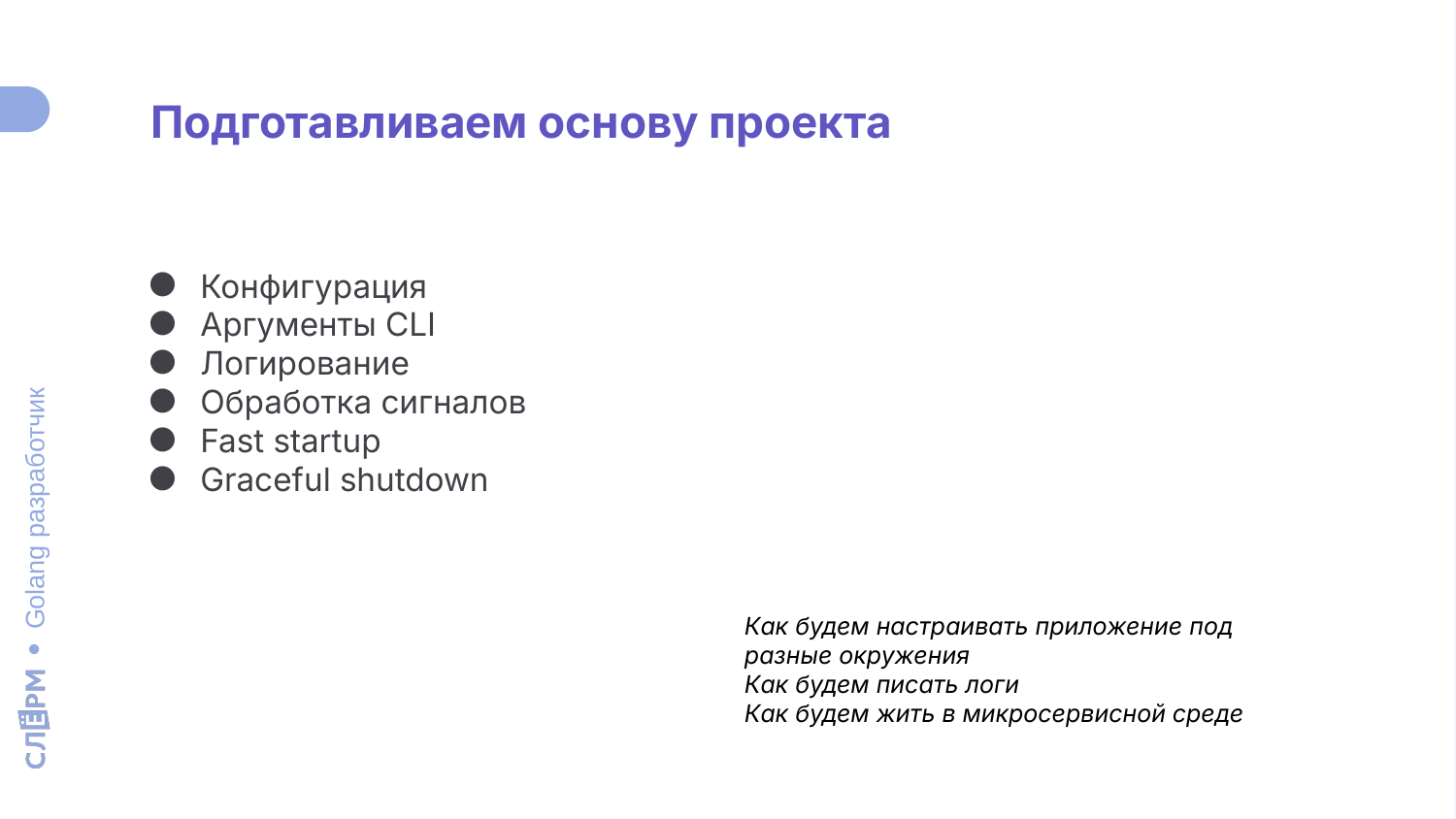

Подготавливаем основу проекта

Конфигурация
Аргументы CLI
Логирование
Обработка сигналов
Fast startup
Graceful shutdown

Как будем настраивать приложение под разные окружения
Как будем писать логи
Как будем жить в микросервисной среде